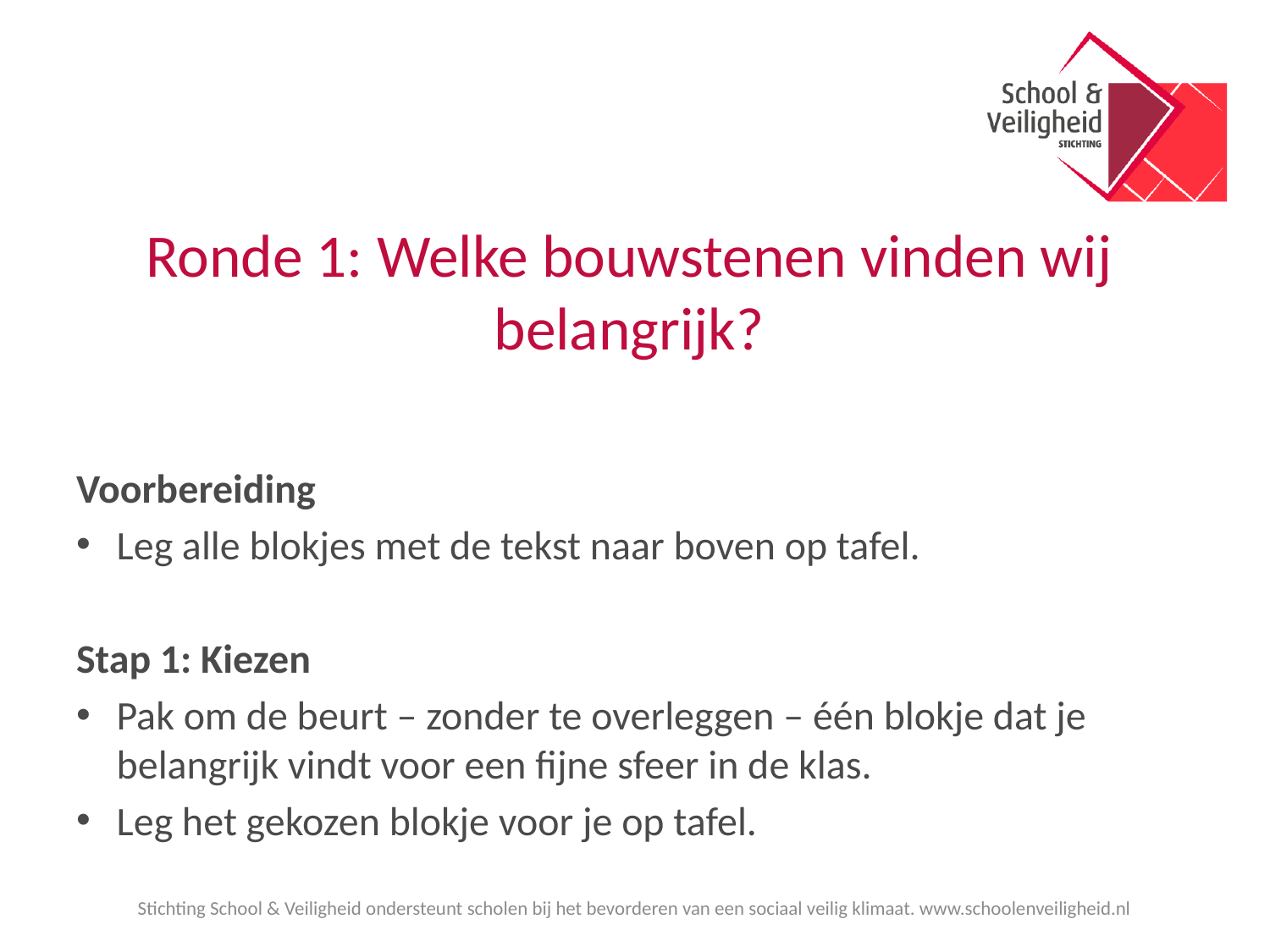

# Ronde 1: Welke bouwstenen vinden wij belangrijk?
Voorbereiding
Leg alle blokjes met de tekst naar boven op tafel.

Stap 1: Kiezen
Pak om de beurt – zonder te overleggen – één blokje dat je belangrijk vindt voor een fijne sfeer in de klas.
Leg het gekozen blokje voor je op tafel.
Stichting School & Veiligheid ondersteunt scholen bij het bevorderen van een sociaal veilig klimaat. www.schoolenveiligheid.nl